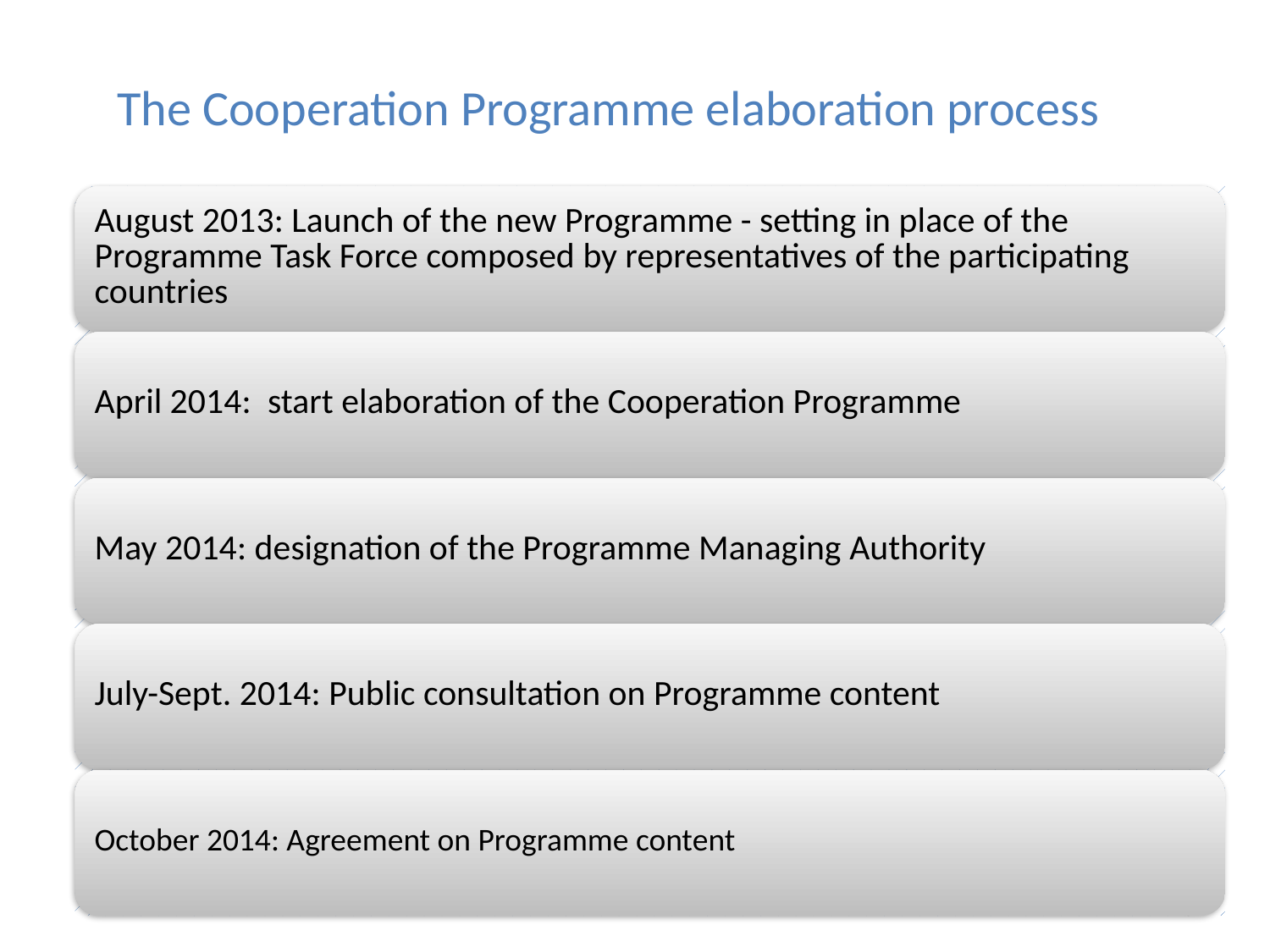

# The Cooperation Programme elaboration process
August 2013: Launch of the new Programme - setting in place of the Programme Task Force composed by representatives of the participating countries
April 2014:  start elaboration of the Cooperation Programme
May 2014: designation of the Programme Managing Authority
July-Sept. 2014: Public consultation on Programme content
October 2014: Agreement on Programme content
23